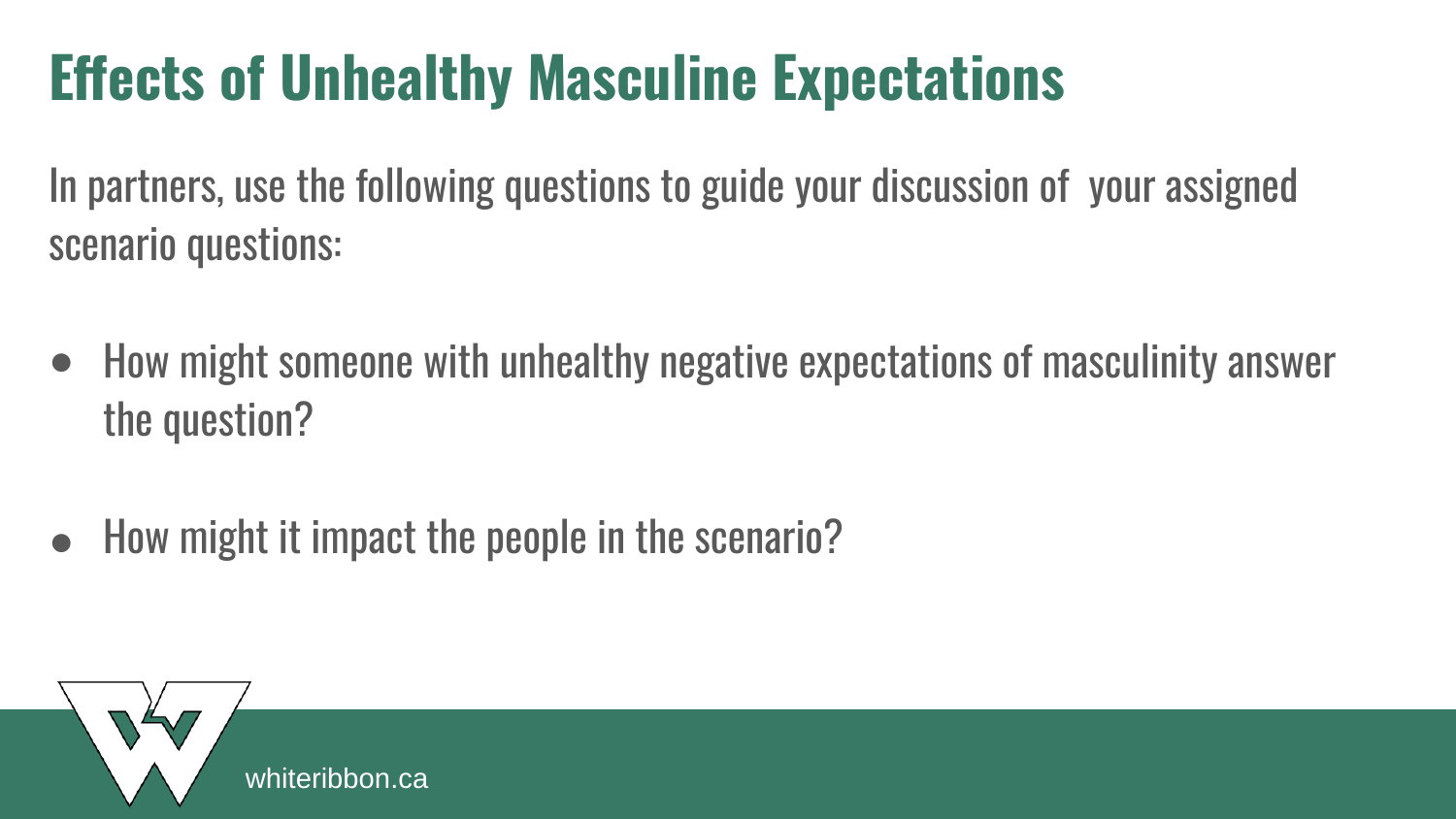

# Effects of Unhealthy Masculine Expectations
In partners, use the following questions to guide your discussion of  your assigned scenario questions:

How might someone with unhealthy negative expectations of masculinity answer the question?

How might it impact the people in the scenario?